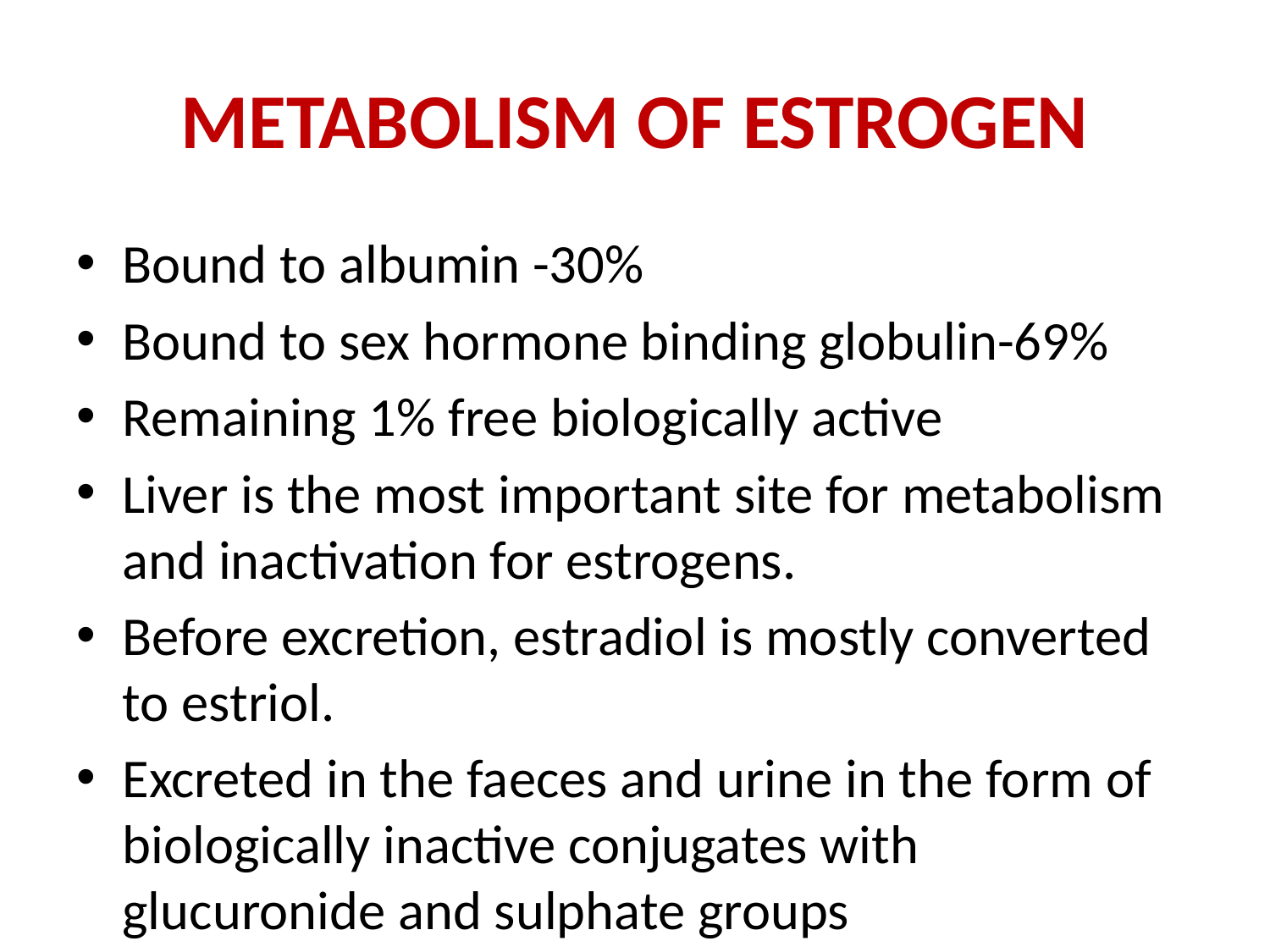

# METABOLISM OF ESTROGEN
Bound to albumin -30%
Bound to sex hormone binding globulin-69%
Remaining 1% free biologically active
Liver is the most important site for metabolism and inactivation for estrogens.
Before excretion, estradiol is mostly converted to estriol.
Excreted in the faeces and urine in the form of biologically inactive conjugates with glucuronide and sulphate groups